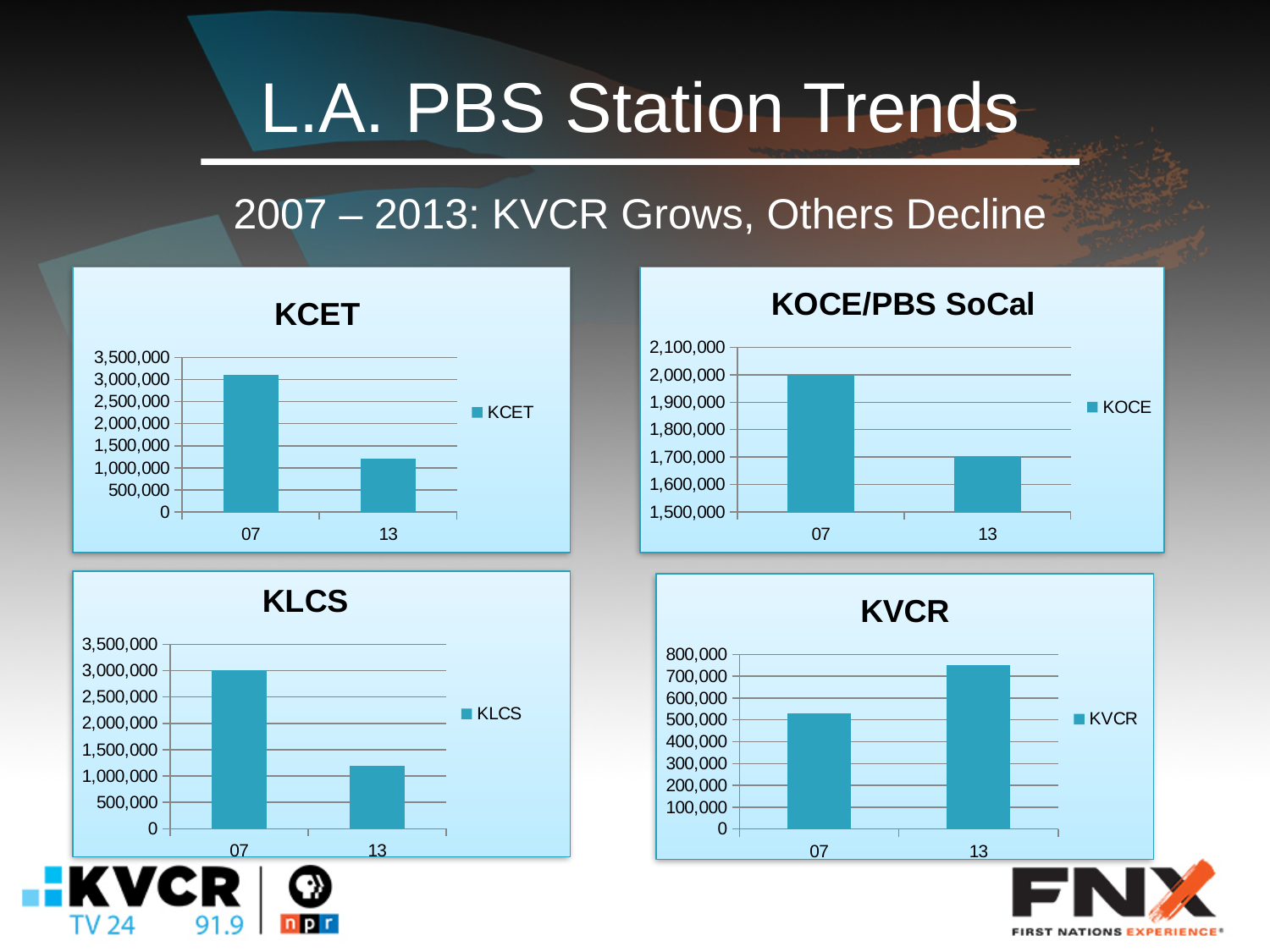

# L.A. PBS Station Trends

2007 – 2013: KVCR Grows, Others Decline

### Chart: KOCE/PBS SoCal

| Category | KOCE |
|---|---|
| 07 | 2000000.0 |
| 13 | 1700000.0 |

### Chart:

| Category | KCET |
|---|---|
| 07 | 3100000.0 |
| 13 | 1200000.0 |

### Chart:

| Category | KLCS |
|---|---|
| 07 | 3000000.0 |
| 13 | 1200000.0 |

### Chart:

| Category | KVCR |
|---|---|
| 07 | 530000.0 |
| 13 | 750000.0 |